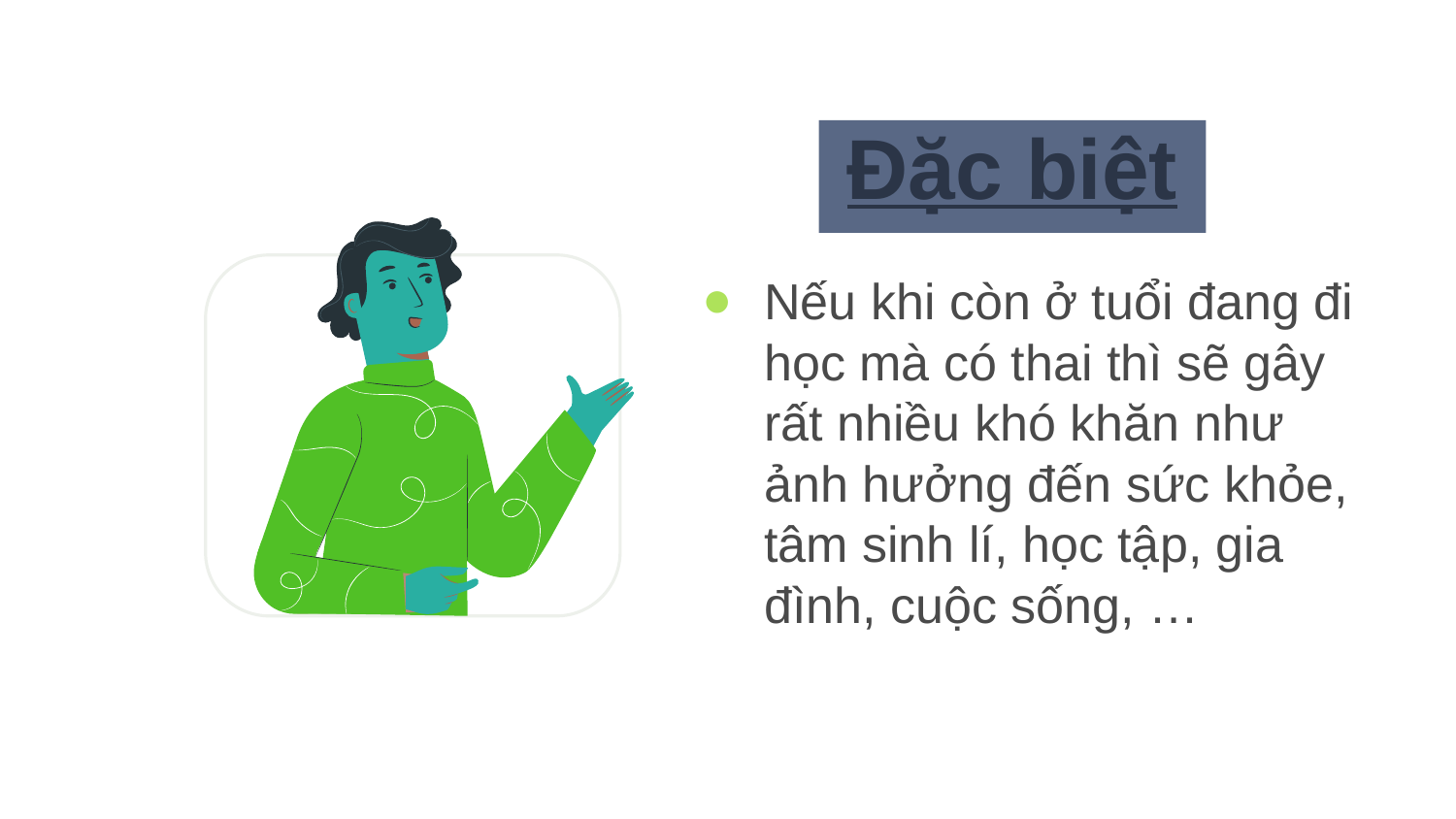

# Đặc biệt

Nếu khi còn ở tuổi đang đi học mà có thai thì sẽ gây rất nhiều khó khăn như ảnh hưởng đến sức khỏe, tâm sinh lí, học tập, gia đình, cuộc sống, …